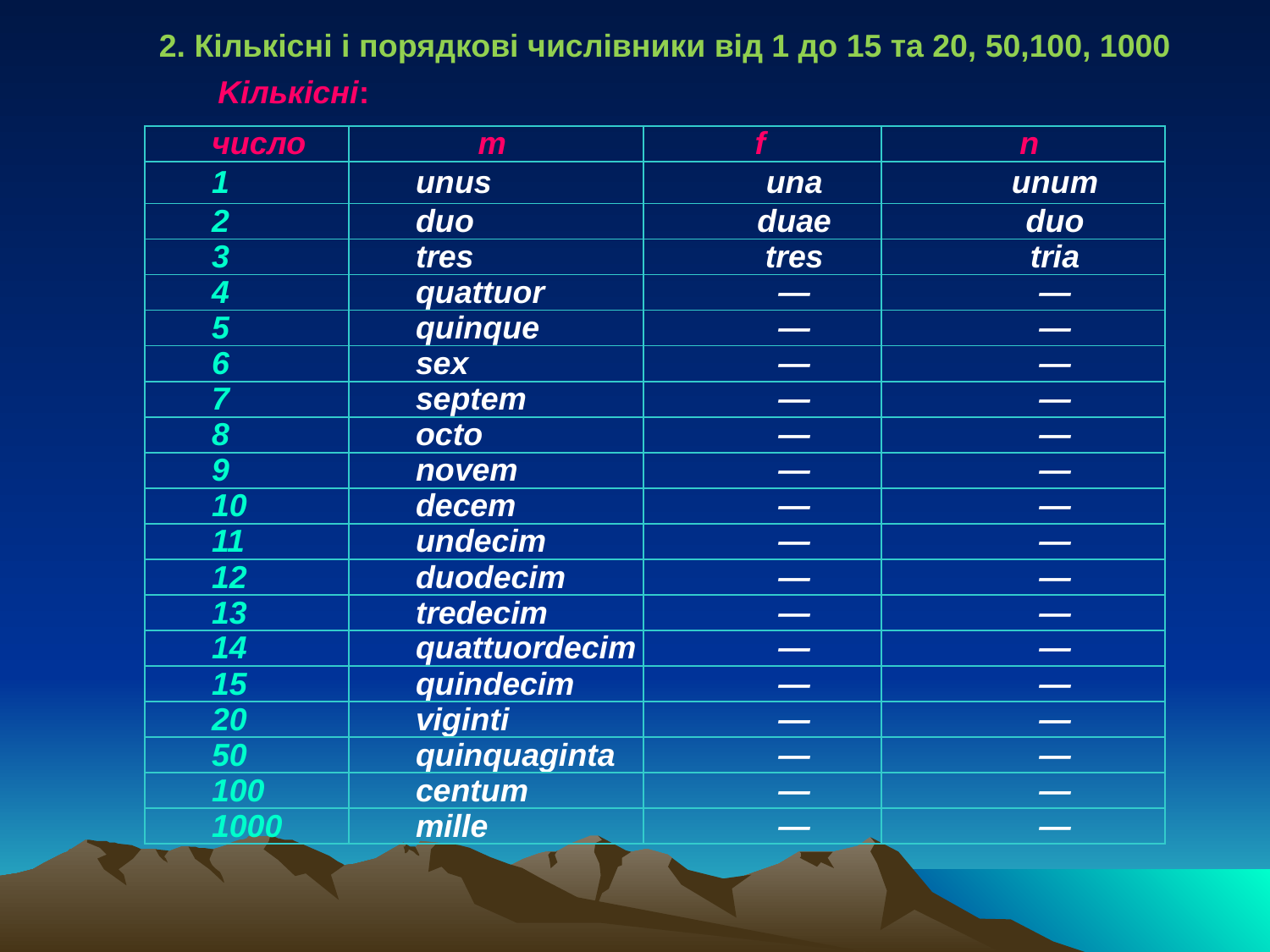

2. Кількісні і порядкові числівники від 1 до 15 та 20, 50,100, 1000
Kількісні:
| число | m | f | n |
| --- | --- | --- | --- |
| 1 | unus | una | unum |
| 2 | duo | duae | duo |
| 3 | tres | tres | tria |
| 4 | quattuor | — | — |
| 5 | quinque | — | — |
| 6 | sex | — | — |
| 7 | septem | — | — |
| 8 | octo | — | — |
| 9 | novem | — | — |
| 10 | decem | — | — |
| 11 | undecim | — | — |
| 12 | duodecim | — | — |
| 13 | tredecim | — | — |
| 14 | quattuordecim | — | — |
| 15 | quindecim | — | — |
| 20 | viginti | — | — |
| 50 | quinquaginta | — | — |
| 100 | centum | — | — |
| 1000 | mille | — | — |